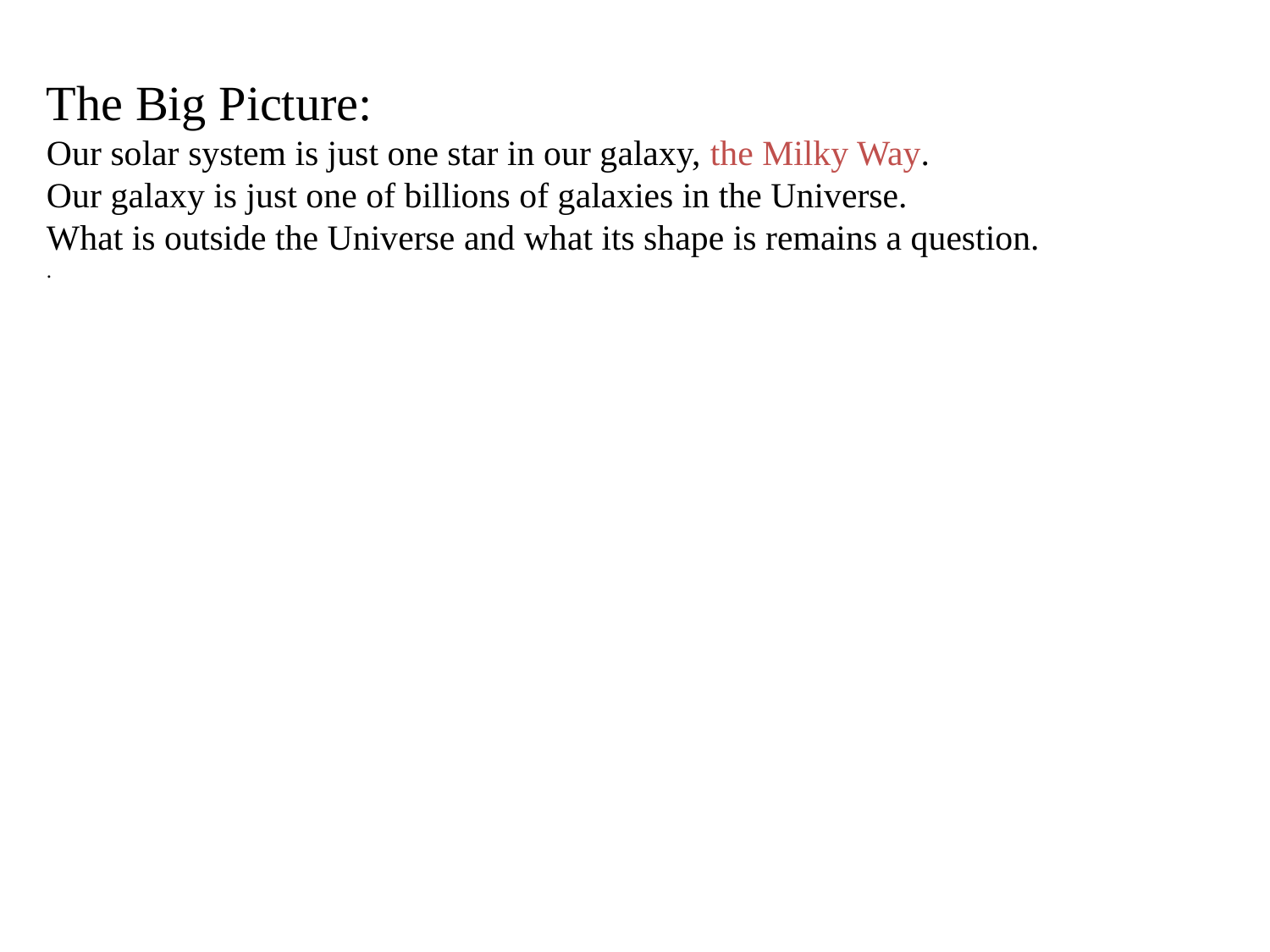

The Big Picture:
Our solar system is just one star in our galaxy, the Milky Way.
Our galaxy is just one of billions of galaxies in the Universe.
What is outside the Universe and what its shape is remains a question.
.